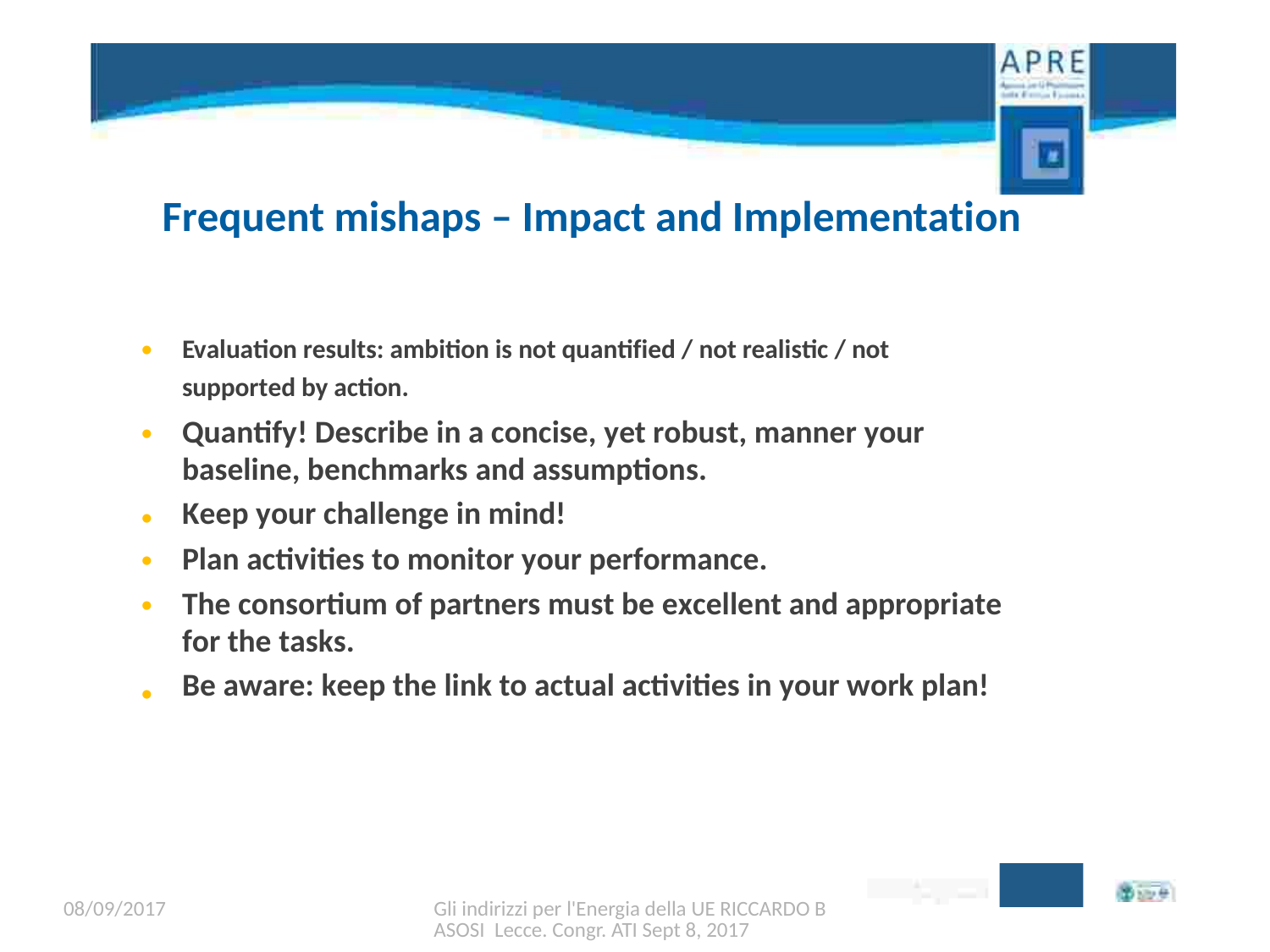

Frequent mishaps – Impact and Implementation
•
Evaluation results: ambition is not quantified / not realistic / not
supported by action.
Quantify! Describe in a concise, yet robust, manner your baseline, benchmarks and assumptions.
Keep your challenge in mind!
Plan activities to monitor your performance.
The consortium of partners must be excellent and appropriate for the tasks.
Be aware: keep the link to actual activities in your work plan!
•
•
•
•
•

08/09/2017
Gli indirizzi per l'Energia della UE RICCARDO BASOSI  Lecce. Congr. ATI Sept 8, 2017